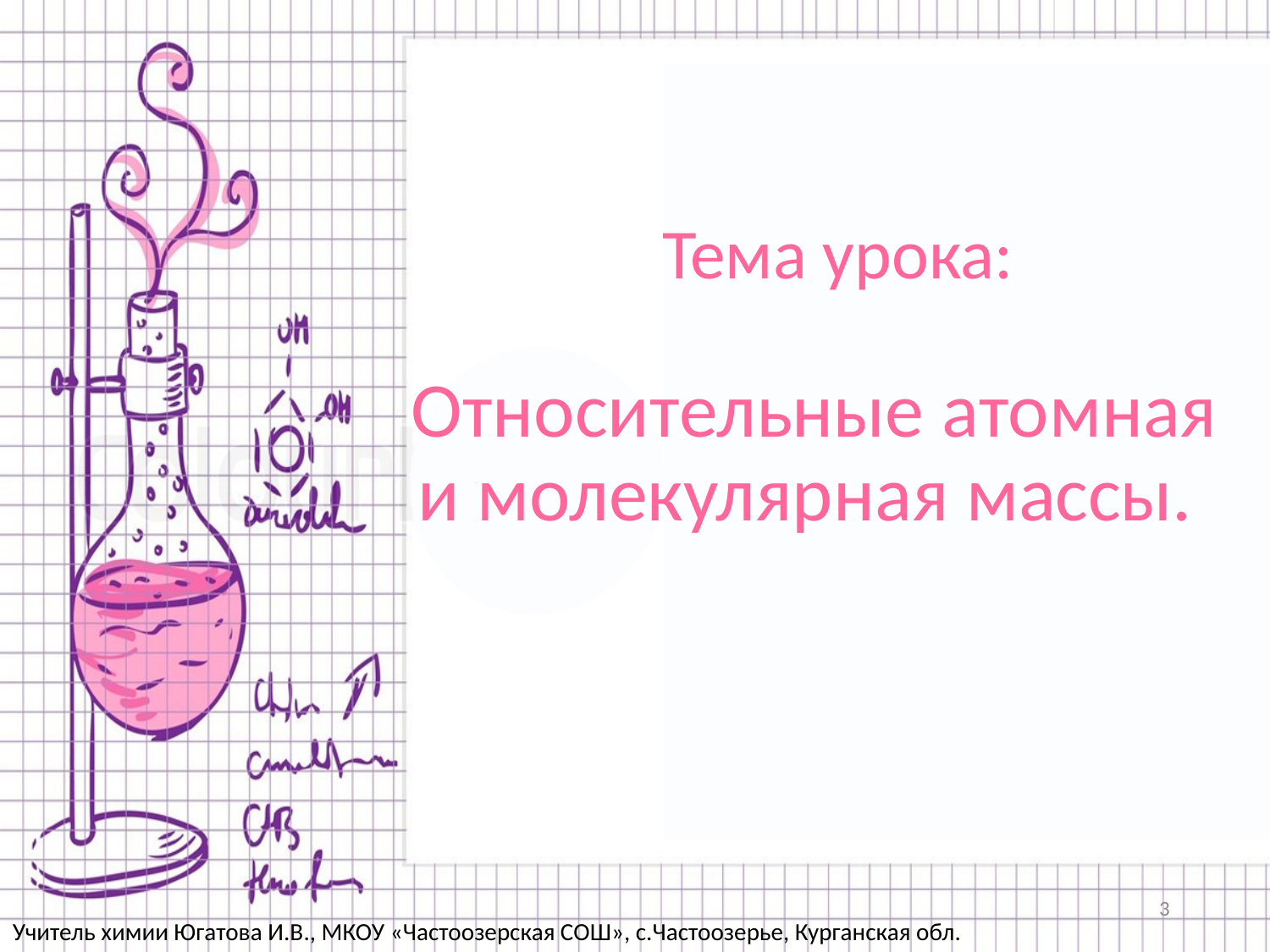

# Тема урока: Относительные атомная и молекулярная массы.
3
Учитель химии Югатова И.В., МКОУ «Частоозерская СОШ», с.Частоозерье, Курганская обл.